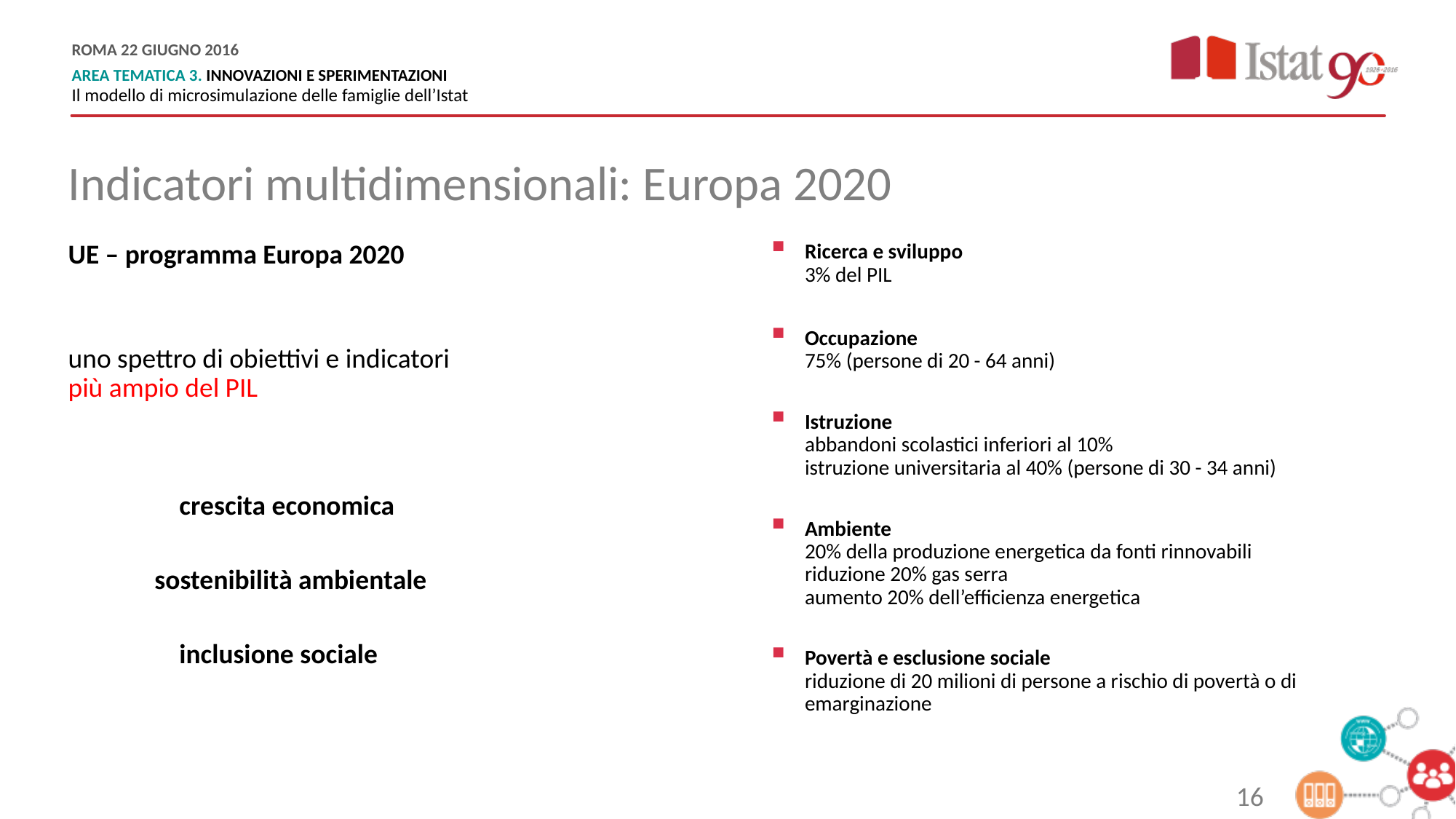

Indicatori multidimensionali: Europa 2020
UE – programma Europa 2020
uno spettro di obiettivi e indicatori
più ampio del PIL
                  crescita economica
              sostenibilità ambientale
                  inclusione sociale

Ricerca e sviluppo
3% del PIL
Occupazione
75% (persone di 20 - 64 anni)
Istruzione
abbandoni scolastici inferiori al 10%
istruzione universitaria al 40% (persone di 30 - 34 anni)
Ambiente
20% della produzione energetica da fonti rinnovabili
riduzione 20% gas serra
aumento 20% dell’efficienza energetica
Povertà e esclusione sociale
riduzione di 20 milioni di persone a rischio di povertà o di emarginazione

16